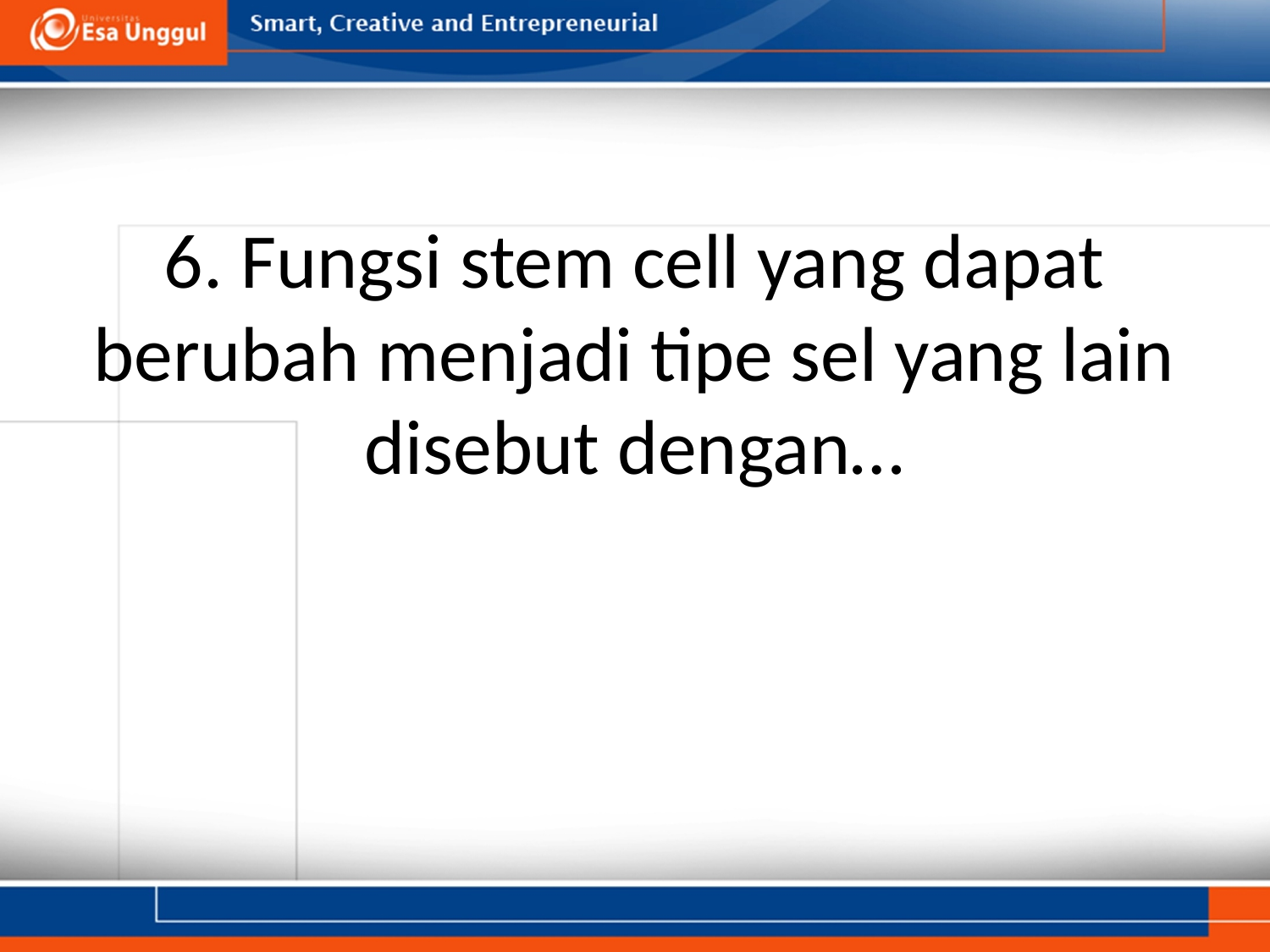

# 6. Fungsi stem cell yang dapat berubah menjadi tipe sel yang lain disebut dengan…